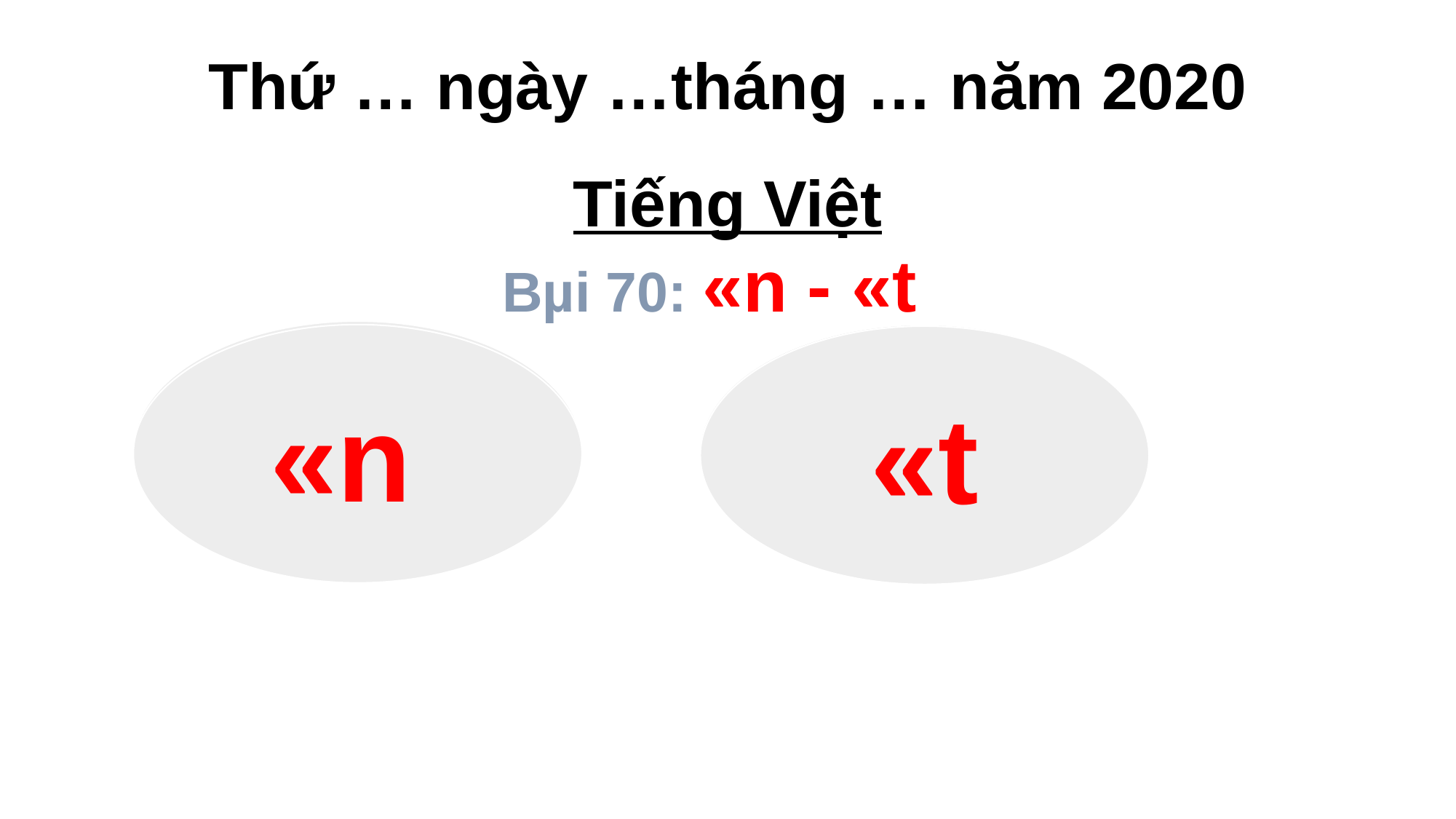

# Thứ … ngày …tháng … năm 2020
Tiếng Việt
Bµi 70: «n - «t
on
«n
ot
«t